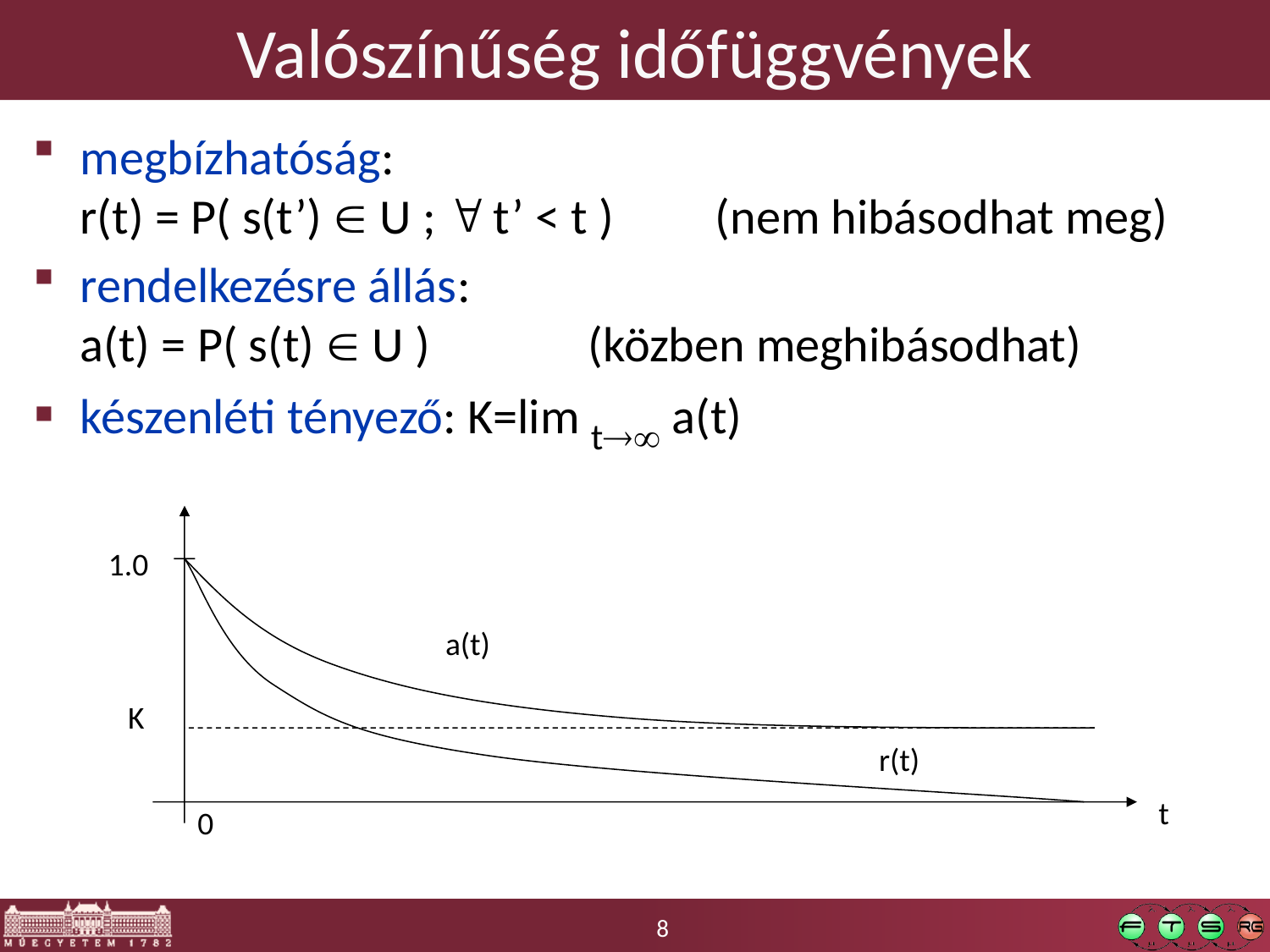

# Valószínűség időfüggvények
megbízhatóság:
r(t) = P( s(t’) ∈ U ; ∀ t’ < t )	(nem hibásodhat meg)
rendelkezésre állás:
a(t) = P( s(t) ∈ U )		(közben meghibásodhat)
készenléti tényező: K=lim t→∞ a(t)

1.0

a(t)
K

r(t)
t
0